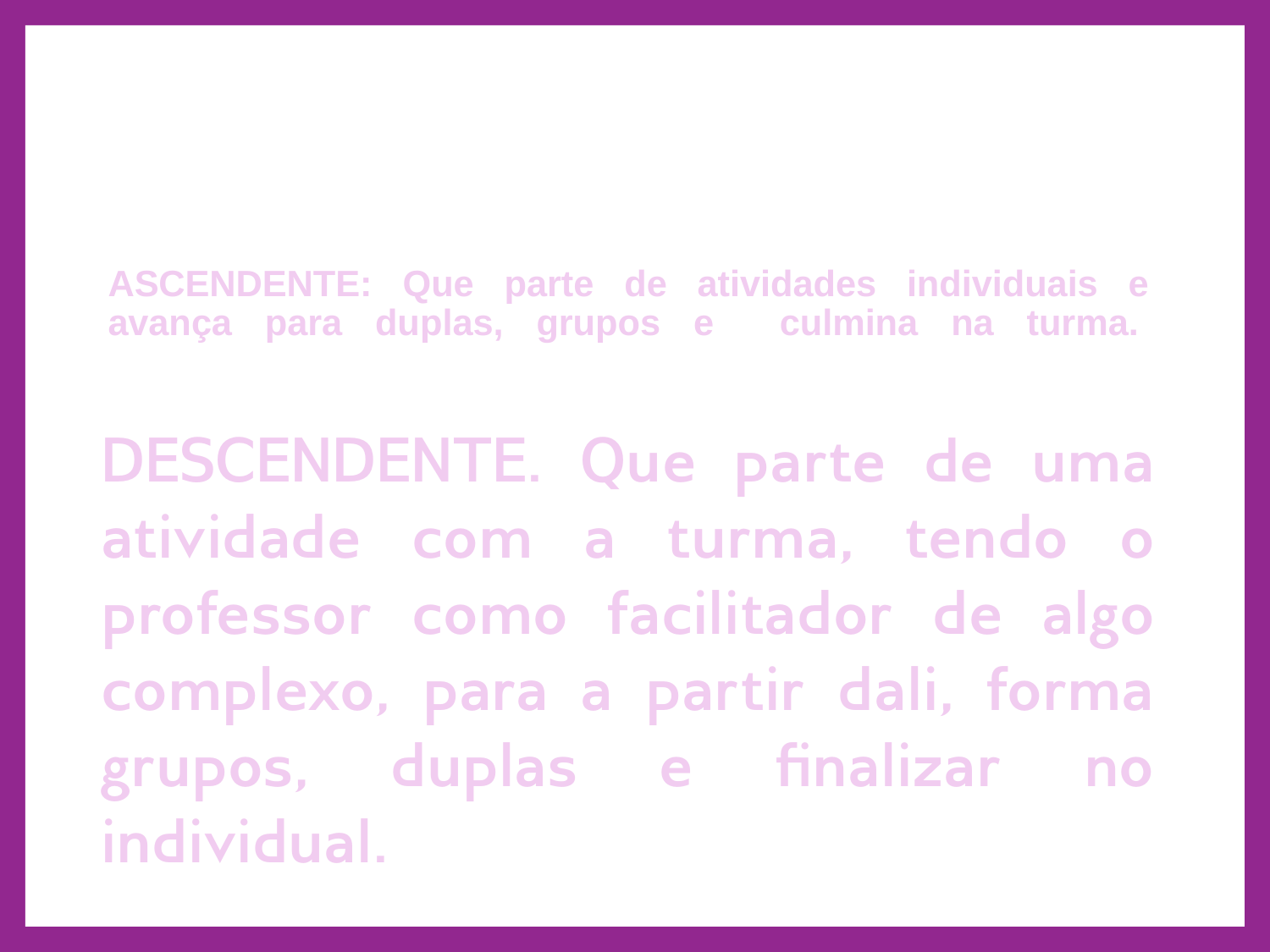

# ASCENDENTE: Que parte de atividades individuais e avança para duplas, grupos e  culmina na turma.
DESCENDENTE. Que parte de uma atividade com a turma, tendo o professor como facilitador de algo complexo, para a partir dali, forma grupos, duplas e finalizar no individual.